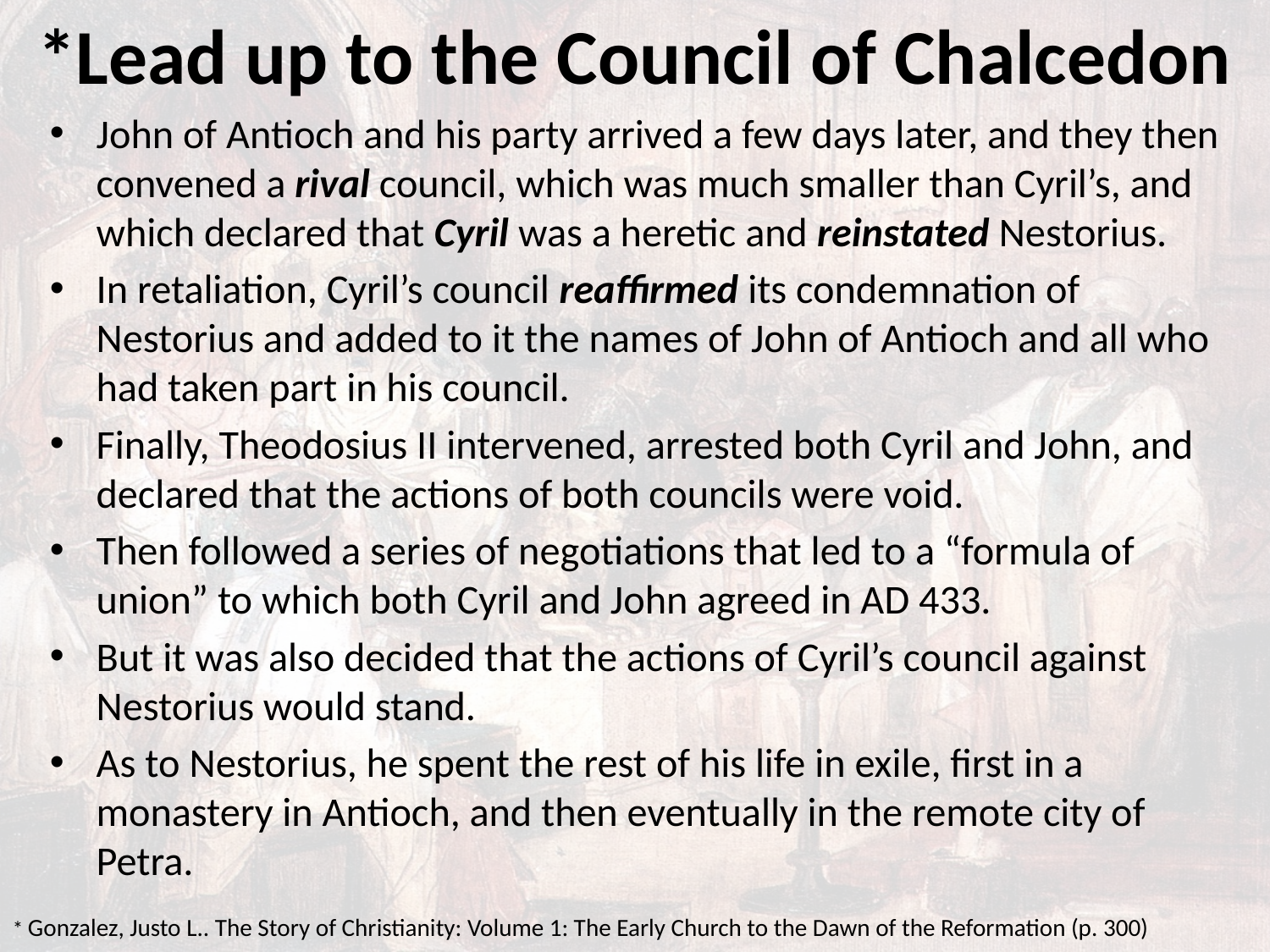

# *Lead up to the Council of Chalcedon
John of Antioch and his party arrived a few days later, and they then convened a rival council, which was much smaller than Cyril’s, and which declared that Cyril was a heretic and reinstated Nestorius.
In retaliation, Cyril’s council reaffirmed its condemnation of Nestorius and added to it the names of John of Antioch and all who had taken part in his council.
Finally, Theodosius II intervened, arrested both Cyril and John, and declared that the actions of both councils were void.
Then followed a series of negotiations that led to a “formula of union” to which both Cyril and John agreed in AD 433.
But it was also decided that the actions of Cyril’s council against Nestorius would stand.
As to Nestorius, he spent the rest of his life in exile, first in a monastery in Antioch, and then eventually in the remote city of Petra.
* Gonzalez, Justo L.. The Story of Christianity: Volume 1: The Early Church to the Dawn of the Reformation (p. 300)